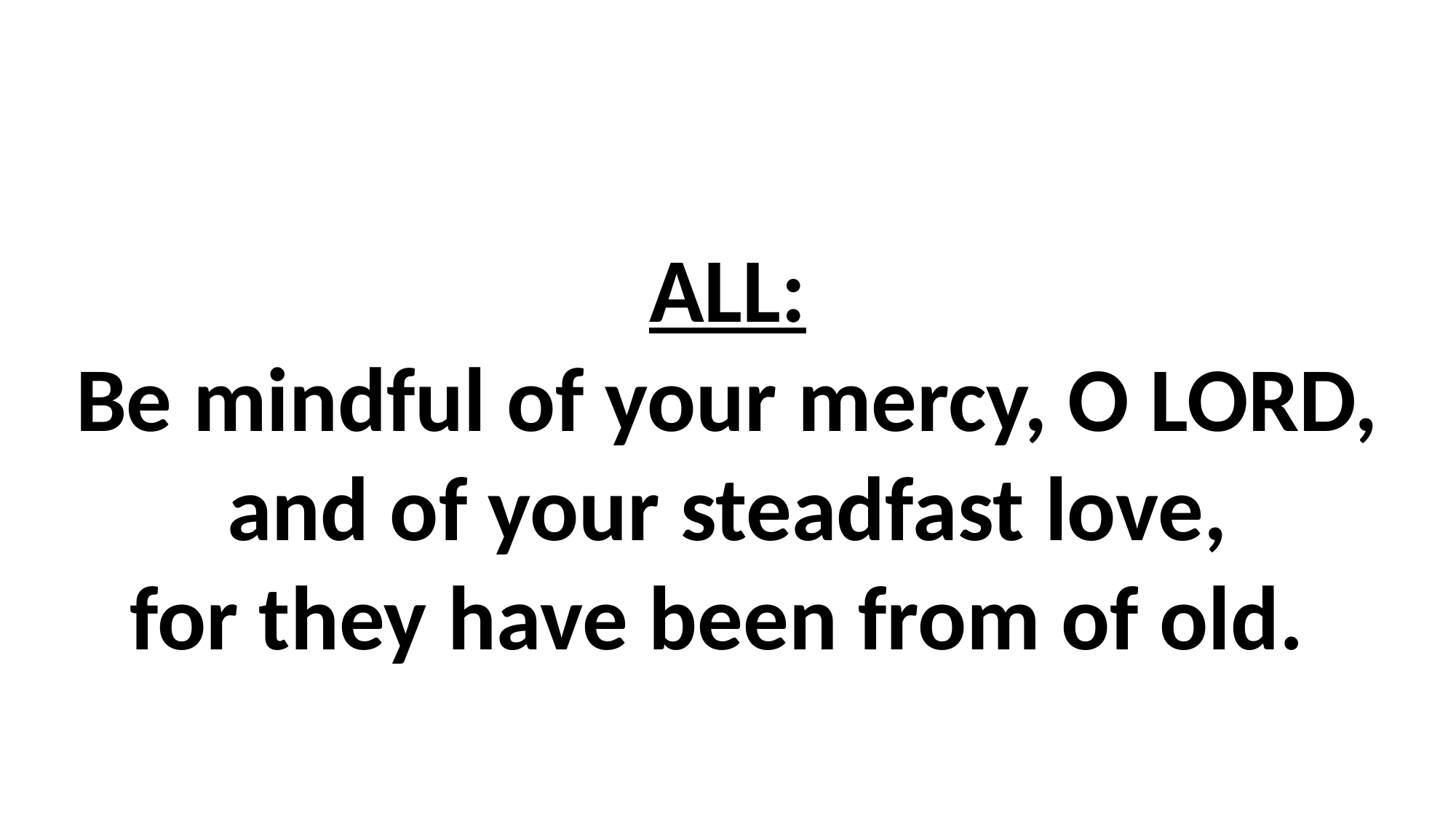

# ALL: Be mindful of your mercy, O LORD, and of your steadfast love, for they have been from of old.